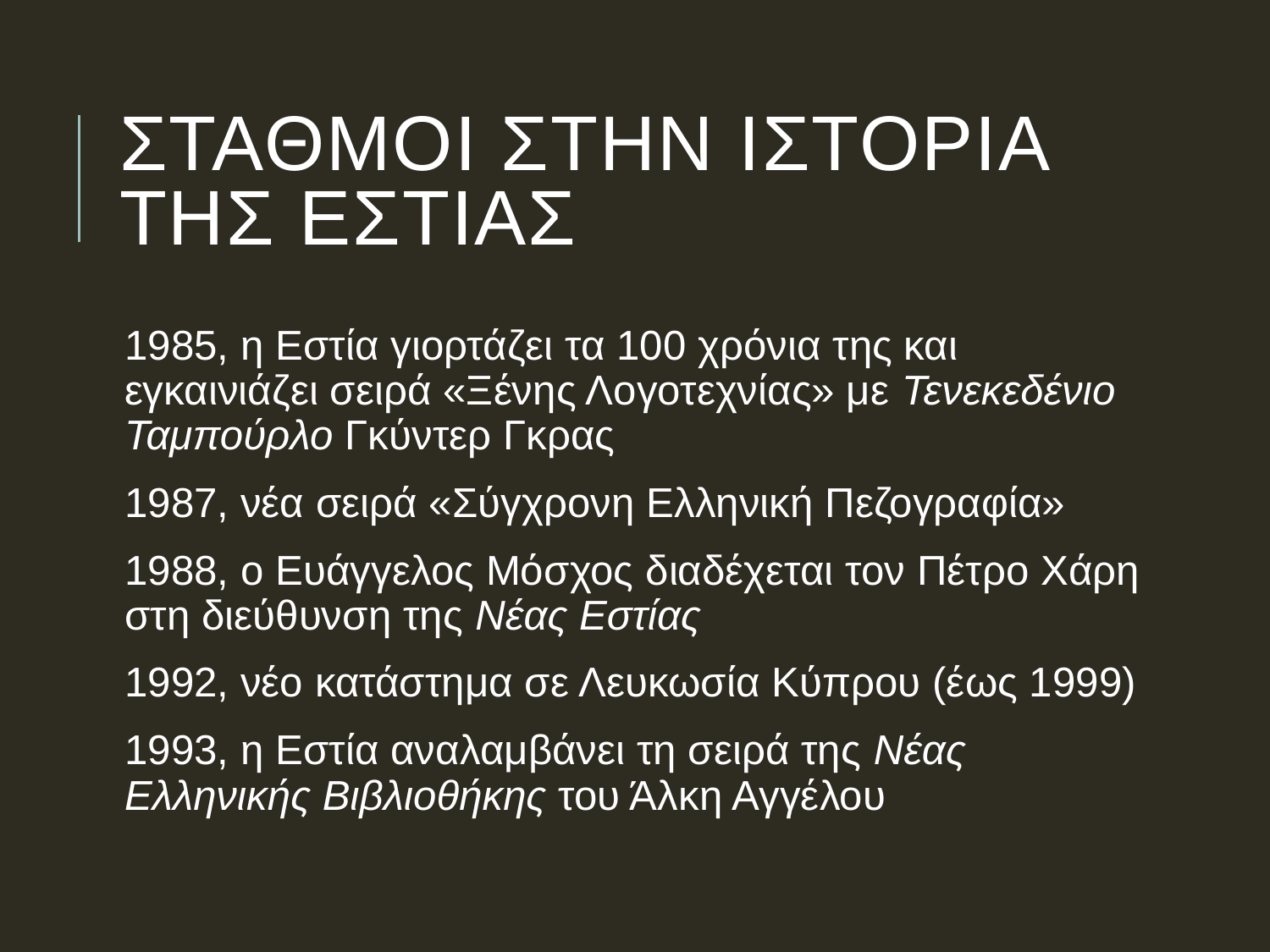

# Σταθμοι στην ιστορια της εστιασ
1985, η Εστία γιορτάζει τα 100 χρόνια της και εγκαινιάζει σειρά «Ξένης Λογοτεχνίας» με Τενεκεδένιο Ταμπούρλο Γκύντερ Γκρας
1987, νέα σειρά «Σύγχρονη Ελληνική Πεζογραφία»
1988, ο Ευάγγελος Μόσχος διαδέχεται τον Πέτρο Χάρη στη διεύθυνση της Νέας Εστίας
1992, νέο κατάστημα σε Λευκωσία Κύπρου (έως 1999)
1993, η Εστία αναλαμβάνει τη σειρά της Νέας Ελληνικής Βιβλιοθήκης του Άλκη Αγγέλου